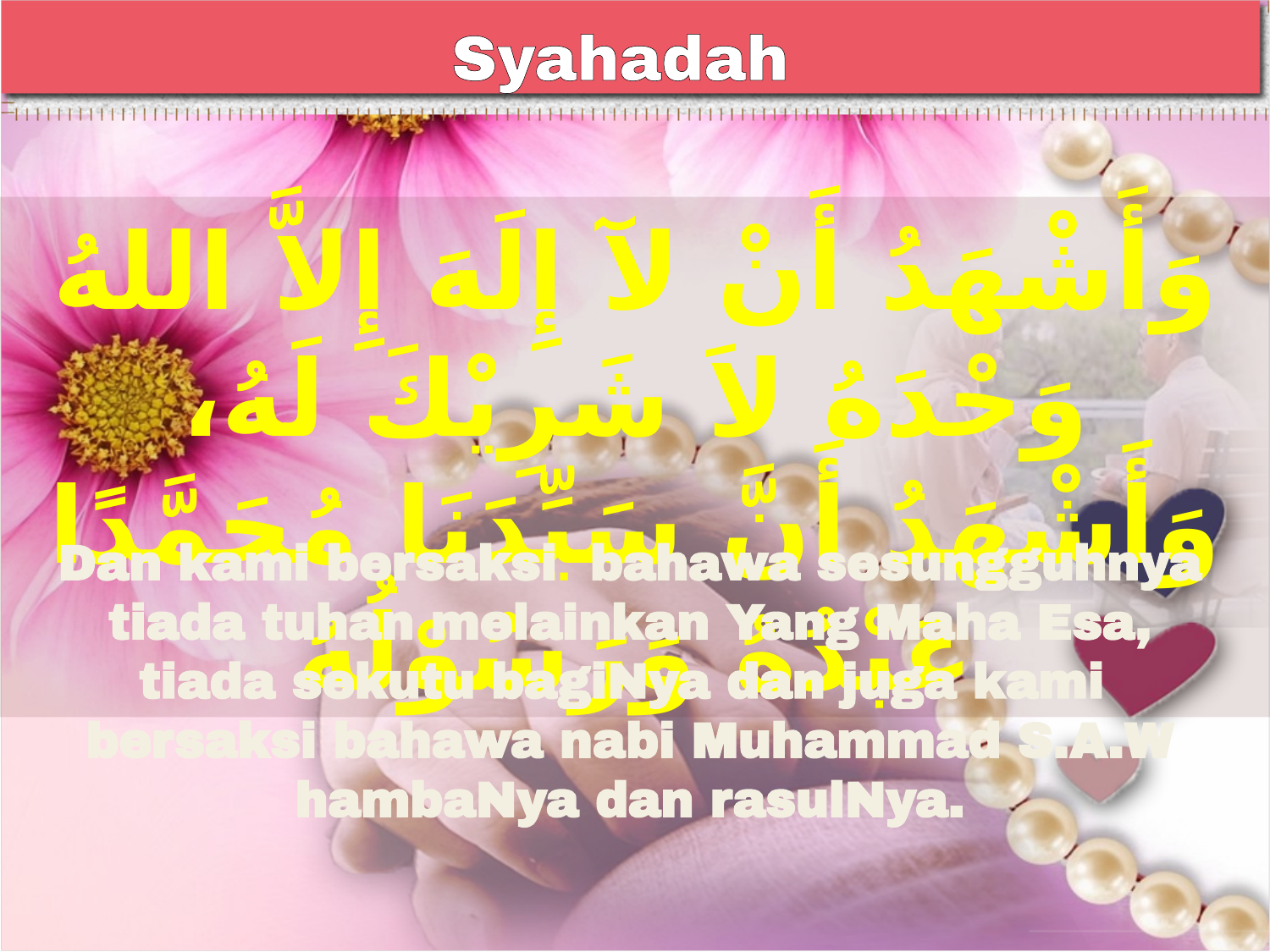

Syahadah
وَأَشْهَدُ أَنْ لآ إِلَهَ إِلاَّ اللهُ وَحْدَهُ لاَ شَرِيْكَ لَهُ، وَأَشْهَدُ أَنَّ سَيِّدَنَا مُحَمَّدًا عَبْدُهُ وَرَسُوْلُهُ
Dan kami bersaksi  bahawa sesungguhnya tiada tuhan melainkan Yang Maha Esa, tiada sekutu bagiNya dan juga kami  bersaksi bahawa nabi Muhammad S.A.W hambaNya dan rasulNya.